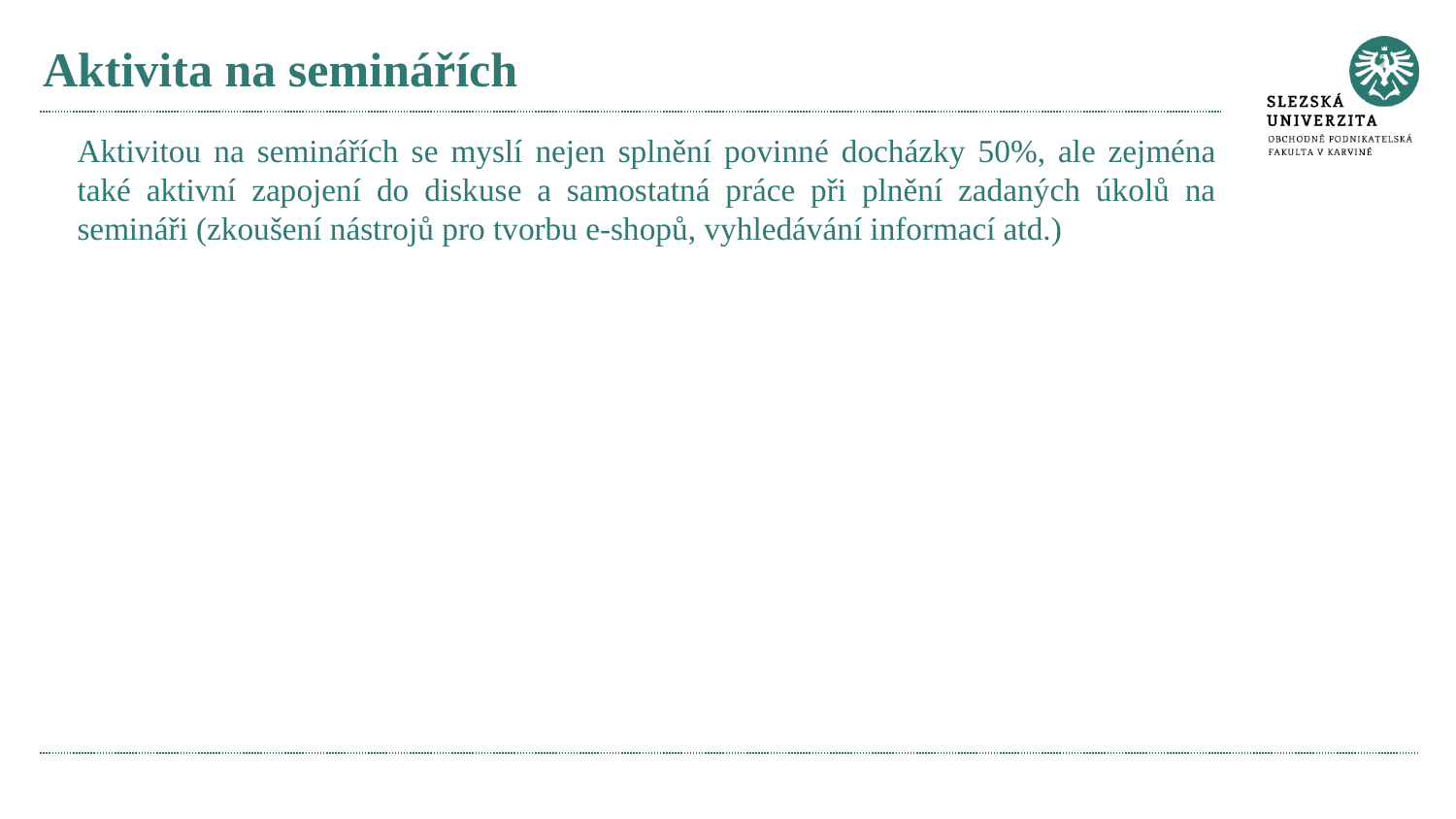

# Aktivita na seminářích
Aktivitou na seminářích se myslí nejen splnění povinné docházky 50%, ale zejména také aktivní zapojení do diskuse a samostatná práce při plnění zadaných úkolů na semináři (zkoušení nástrojů pro tvorbu e-shopů, vyhledávání informací atd.)